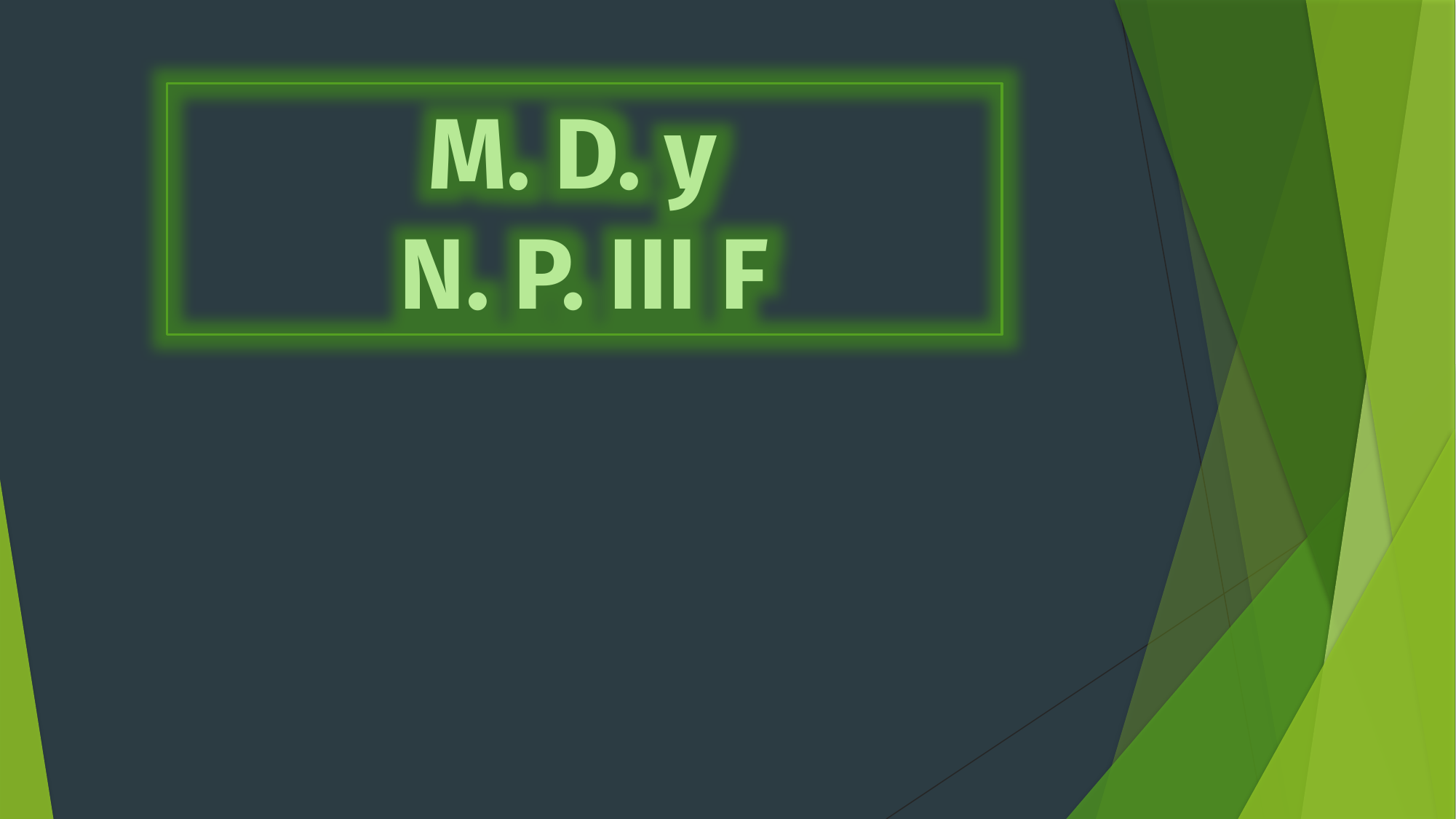

M. D. y
N. P. III F